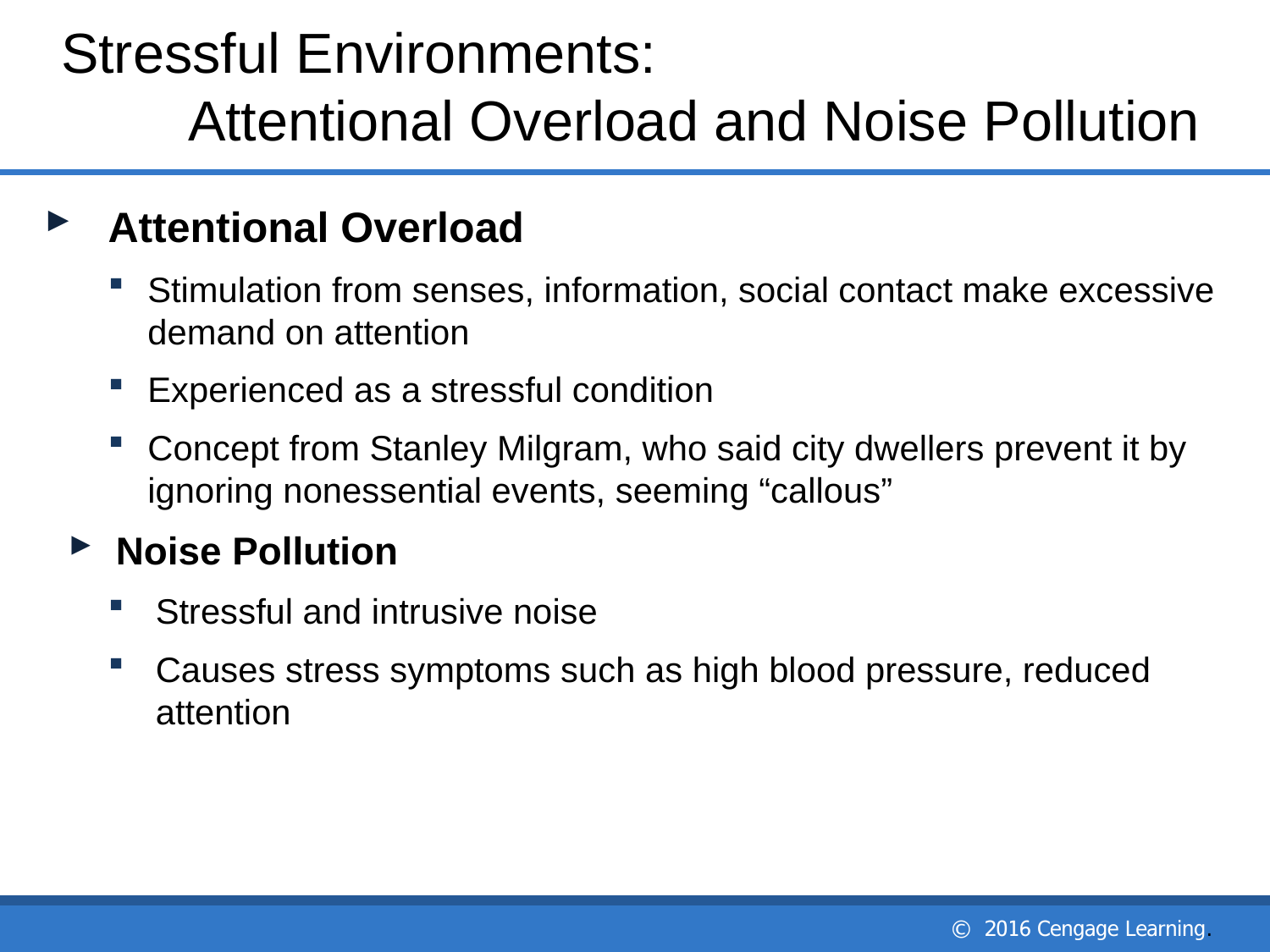

# Stressful Environments: Attentional Overload and Noise Pollution
Attentional Overload
Stimulation from senses, information, social contact make excessive demand on attention
Experienced as a stressful condition
Concept from Stanley Milgram, who said city dwellers prevent it by ignoring nonessential events, seeming “callous”
Noise Pollution
Stressful and intrusive noise
Causes stress symptoms such as high blood pressure, reduced attention